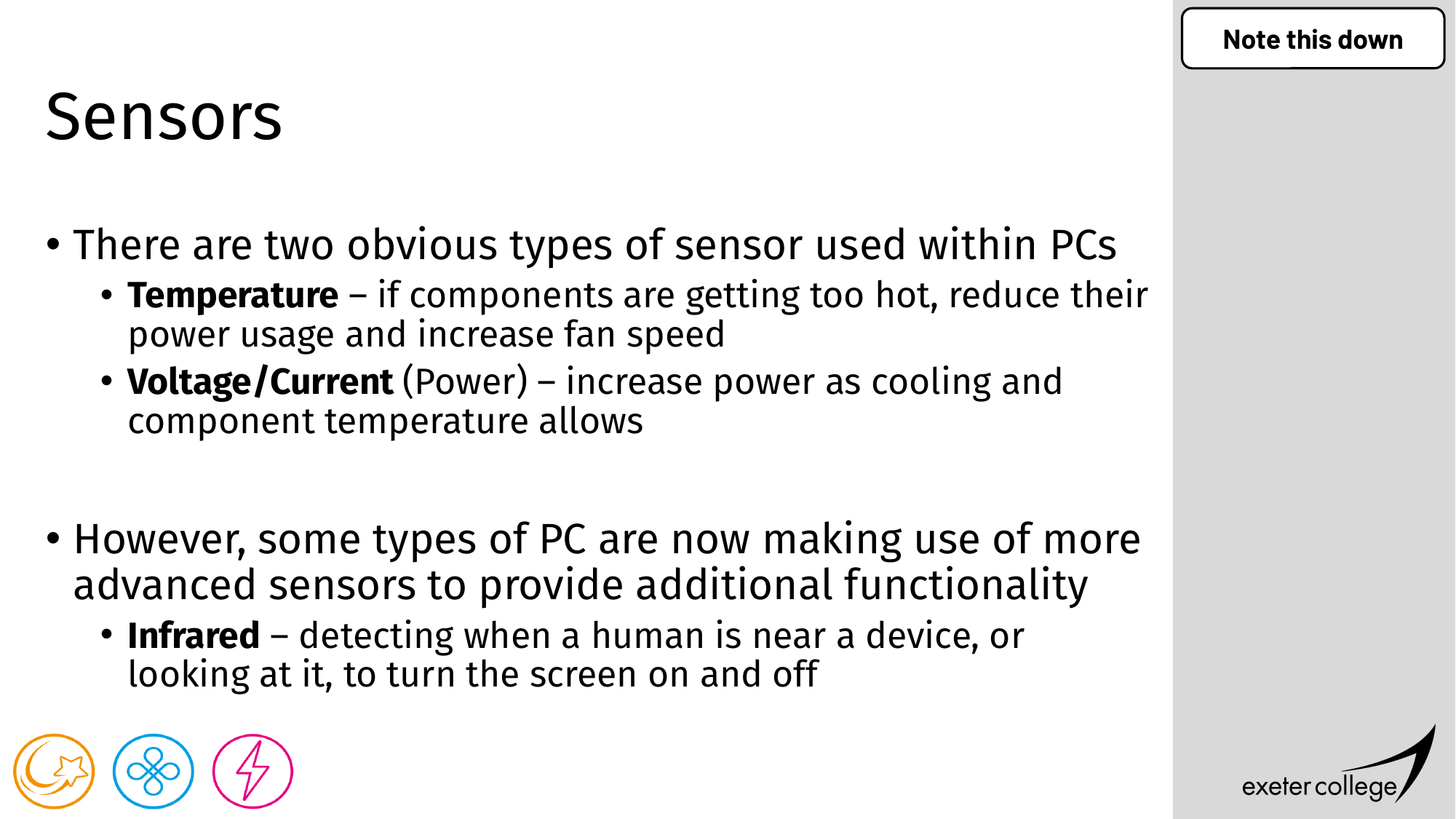

Note this down
# Sensors
There are two obvious types of sensor used within PCs
Temperature – if components are getting too hot, reduce their power usage and increase fan speed
Voltage/Current (Power) – increase power as cooling and component temperature allows

However, some types of PC are now making use of more advanced sensors to provide additional functionality
Infrared – detecting when a human is near a device, or looking at it, to turn the screen on and off